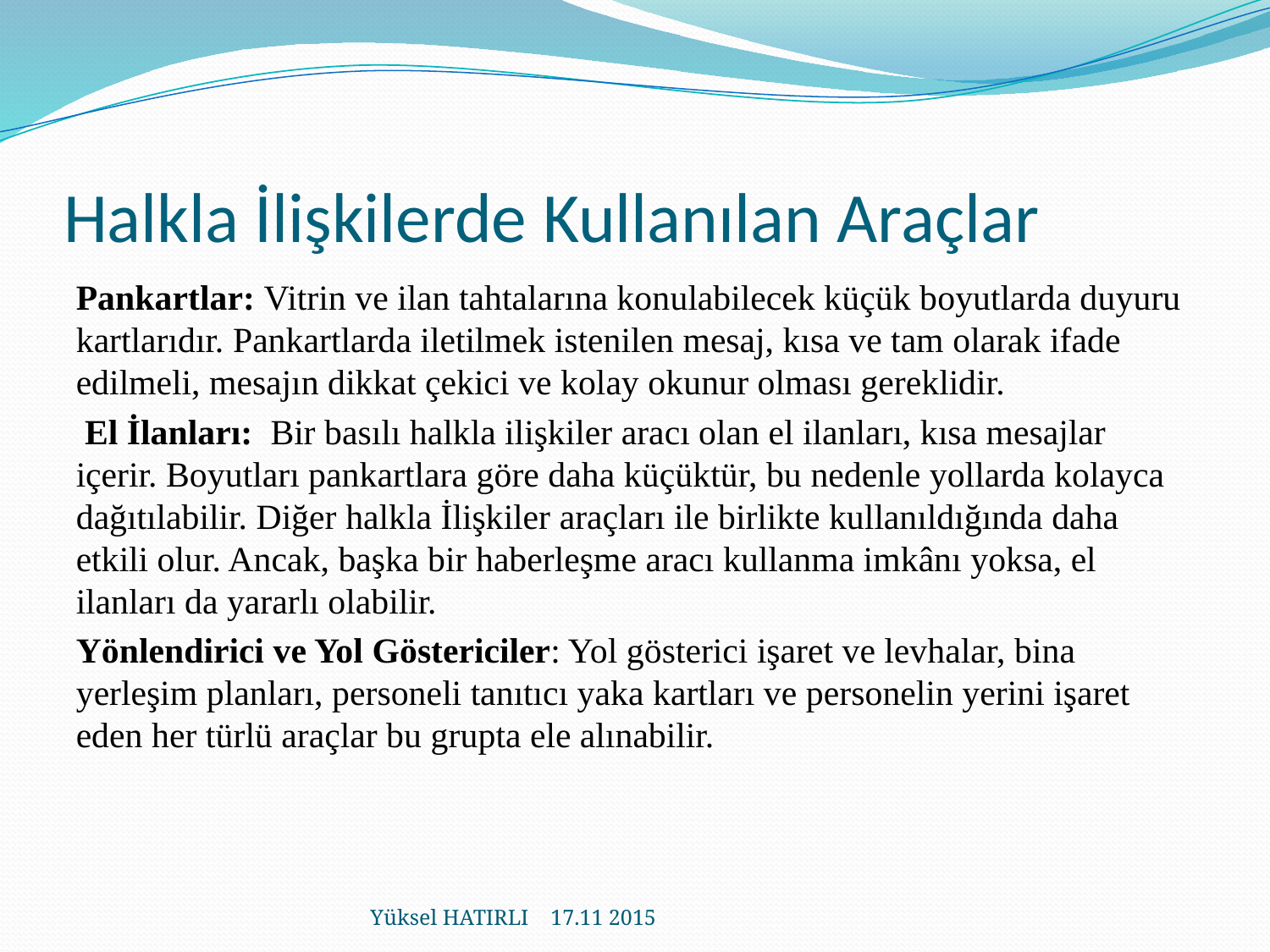

# Halkla İlişkilerde Kullanılan Araçlar
Pankartlar: Vitrin ve ilan tahtalarına konulabilecek küçük boyutlarda duyuru kartlarıdır. Pankartlarda iletilmek istenilen mesaj, kısa ve tam olarak ifade edilmeli, mesajın dikkat çekici ve kolay okunur olması gereklidir.
 El İlanları:  Bir basılı halkla ilişkiler aracı olan el ilanları, kısa mesajlar içerir. Boyutları pankartlara göre daha küçüktür, bu nedenle yollarda kolayca dağıtılabilir. Diğer halkla İlişkiler araçları ile birlikte kullanıldığında daha etkili olur. Ancak, başka bir haberleşme aracı kullanma imkânı yoksa, el ilanları da yararlı olabilir.
Yönlendirici ve Yol Göstericiler: Yol gösterici işaret ve levhalar, bina yerleşim planları, personeli tanıtıcı yaka kartları ve personelin yerini işaret eden her türlü araçlar bu grupta ele alınabilir.

Yüksel HATIRLI    17.11 2015